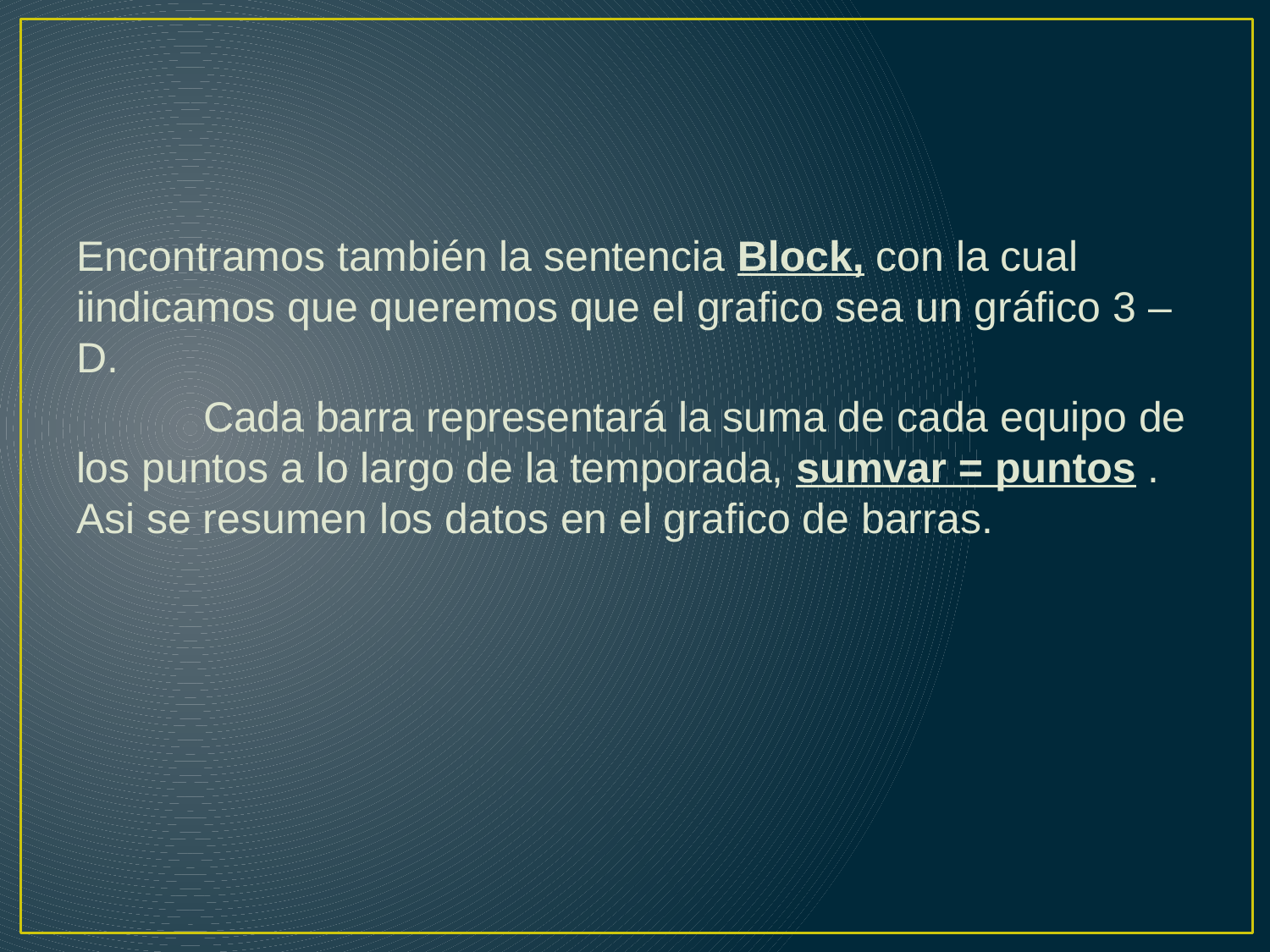

Encontramos también la sentencia Block, con la cual iindicamos que queremos que el grafico sea un gráfico 3 –D.
	Cada barra representará la suma de cada equipo de los puntos a lo largo de la temporada, sumvar = puntos . Asi se resumen los datos en el grafico de barras.